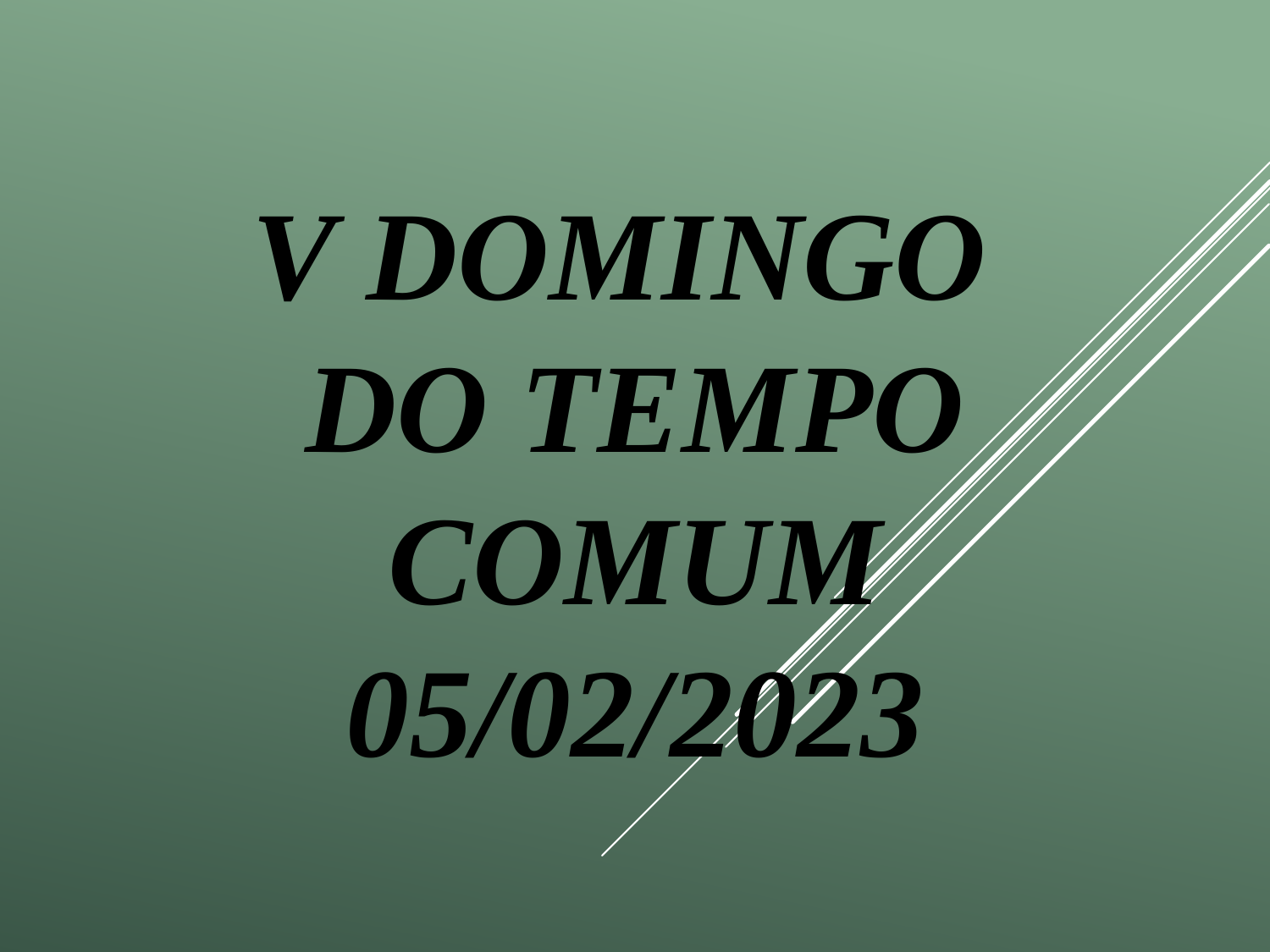

# V Domingo do Tempo Comum 05/02/2023